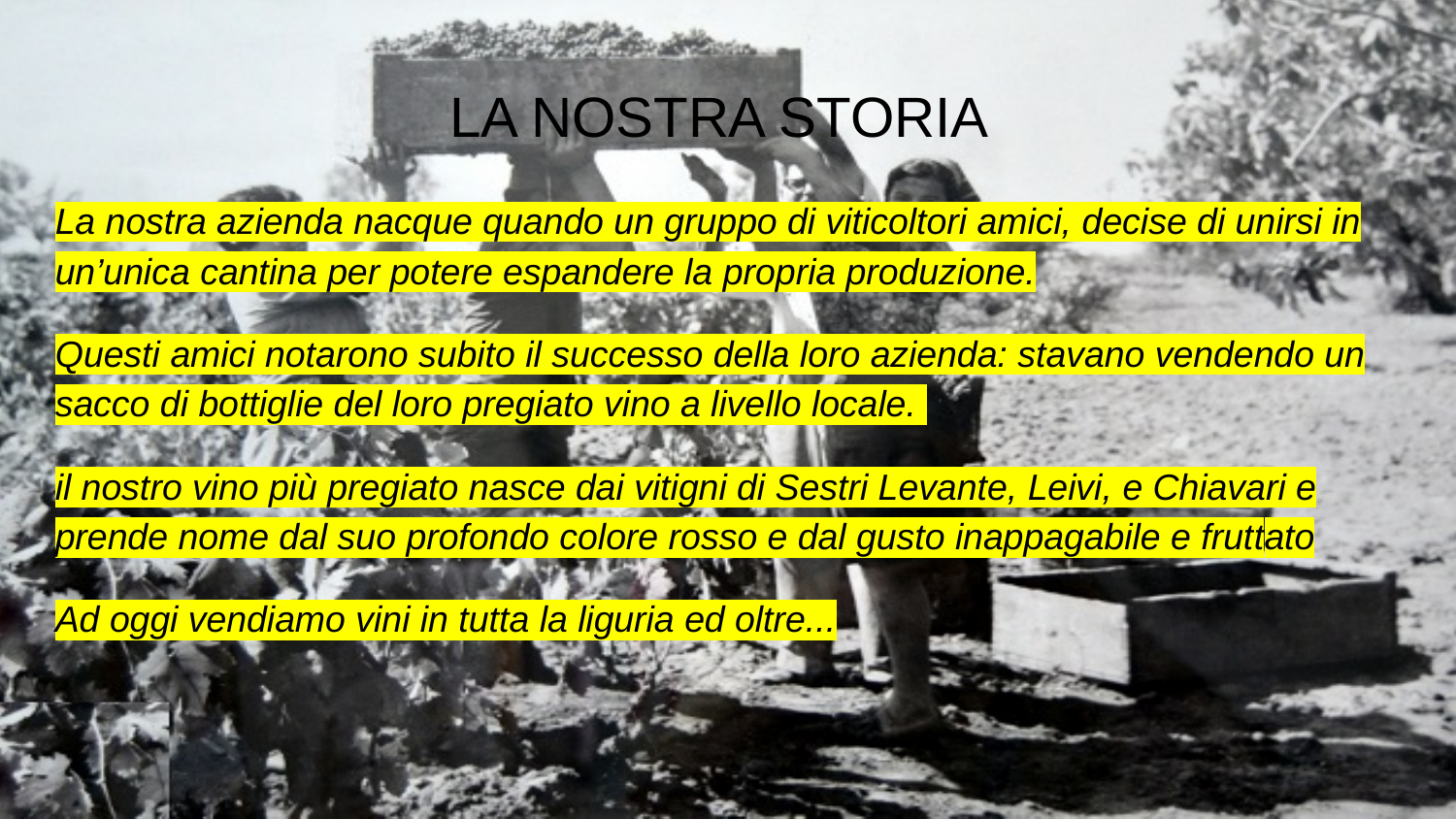

# LA NOSTRA STORIA
La nostra azienda nacque quando un gruppo di viticoltori amici, decise di unirsi in un’unica cantina per potere espandere la propria produzione.
Questi amici notarono subito il successo della loro azienda: stavano vendendo un sacco di bottiglie del loro pregiato vino a livello locale.
il nostro vino più pregiato nasce dai vitigni di Sestri Levante, Leivi, e Chiavari e prende nome dal suo profondo colore rosso e dal gusto inappagabile e fruttato
Ad oggi vendiamo vini in tutta la liguria ed oltre...